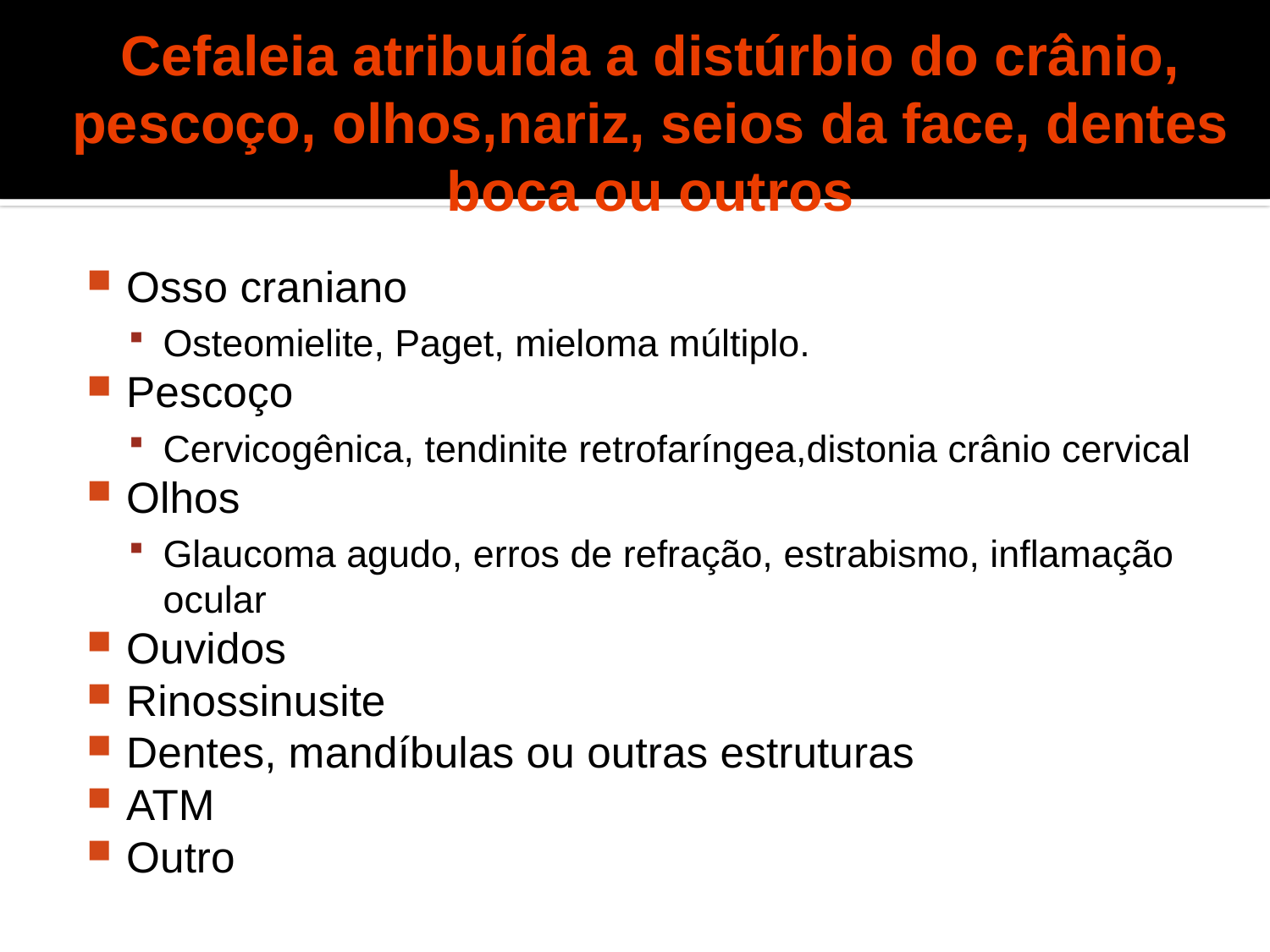

# Cefaleia atribuída a distúrbio do crânio, pescoço, olhos,nariz, seios da face, dentes boca ou outros
Osso craniano
Osteomielite, Paget, mieloma múltiplo.
Pescoço
Cervicogênica, tendinite retrofaríngea,distonia crânio cervical
Olhos
Glaucoma agudo, erros de refração, estrabismo, inflamação ocular
Ouvidos
Rinossinusite
Dentes, mandíbulas ou outras estruturas
ATM
Outro